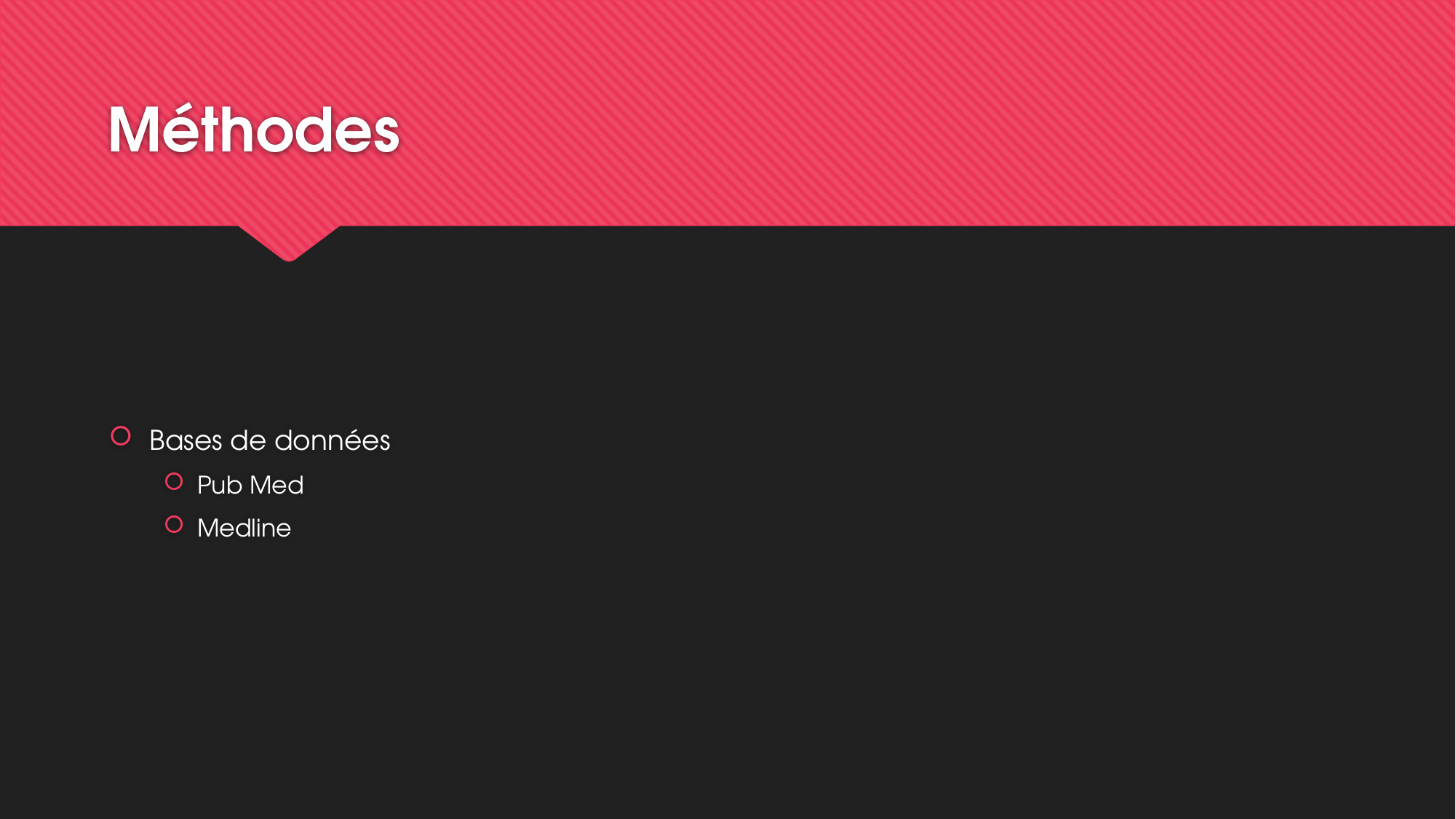

# Méthodes
Bases de données
Pub Med
Medline